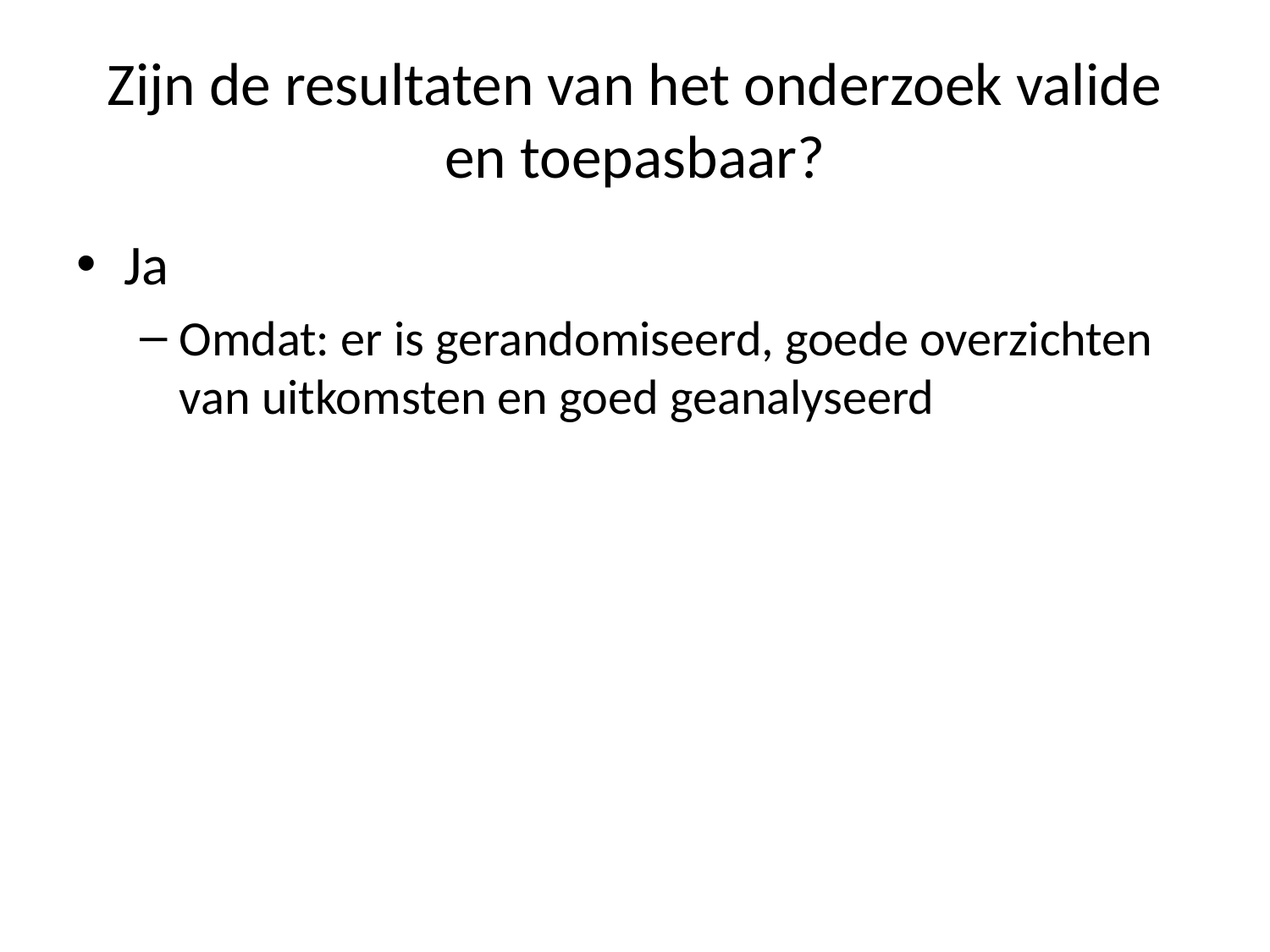

# Zijn de resultaten van het onderzoek valide en toepasbaar?
Ja
Omdat: er is gerandomiseerd, goede overzichten van uitkomsten en goed geanalyseerd